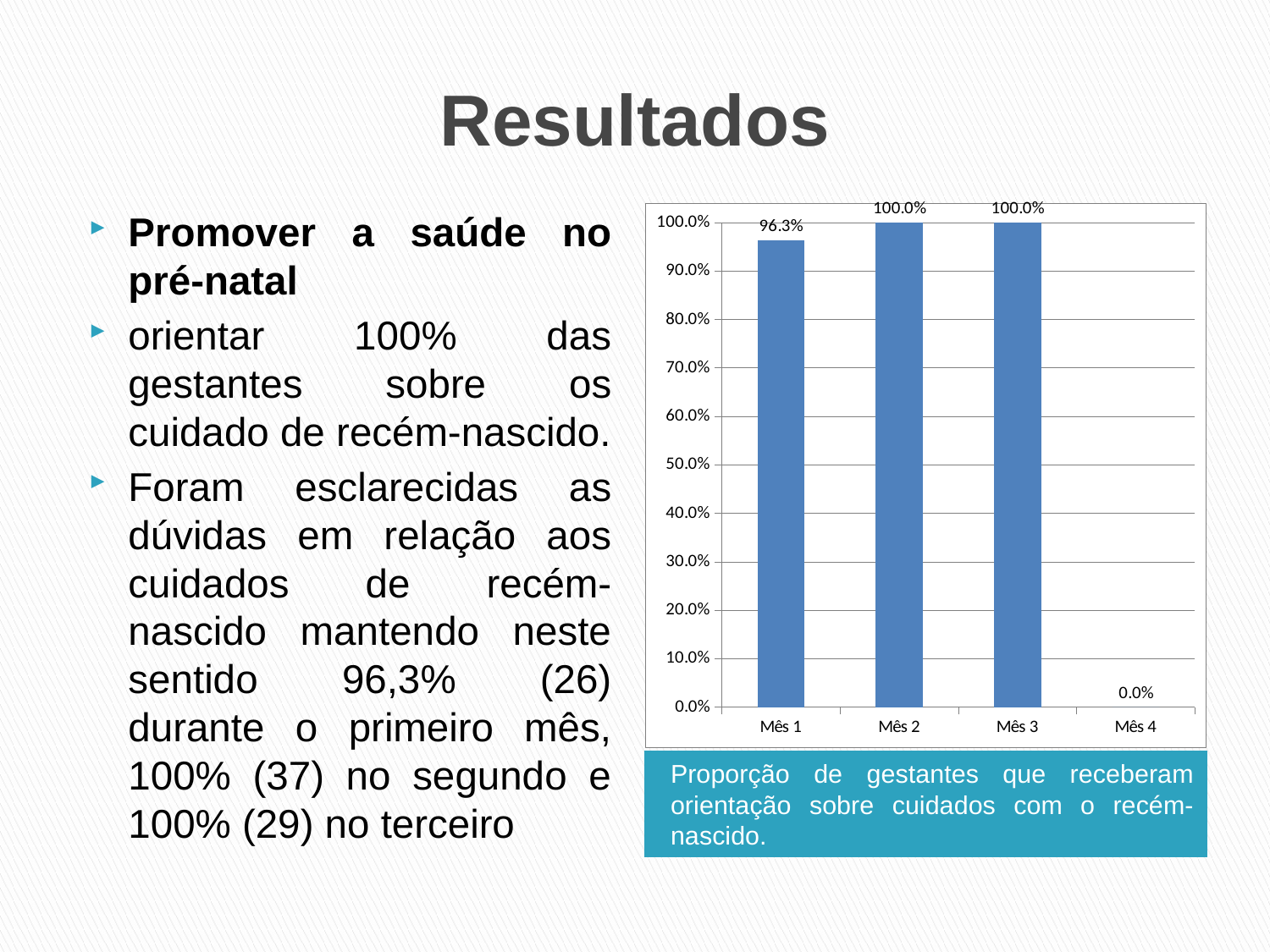

# Resultados
Promover a saúde no pré-natal
orientar 100% das gestantes sobre os cuidado de recém-nascido.
Foram esclarecidas as dúvidas em relação aos cuidados de recém-nascido mantendo neste sentido 96,3% (26) durante o primeiro mês, 100% (37) no segundo e 100% (29) no terceiro

### Chart

| Category | Proporção de gestantes que receberam orientação sobre cuidados com o recém-nascido |
|---|---|
| Mês 1 | 0.962962962962956 |
| Mês 2 | 1.0 |
| Mês 3 | 1.0 |
| Mês 4 | 0.0 |
Proporção de gestantes que receberam orientação sobre cuidados com o recém-nascido.